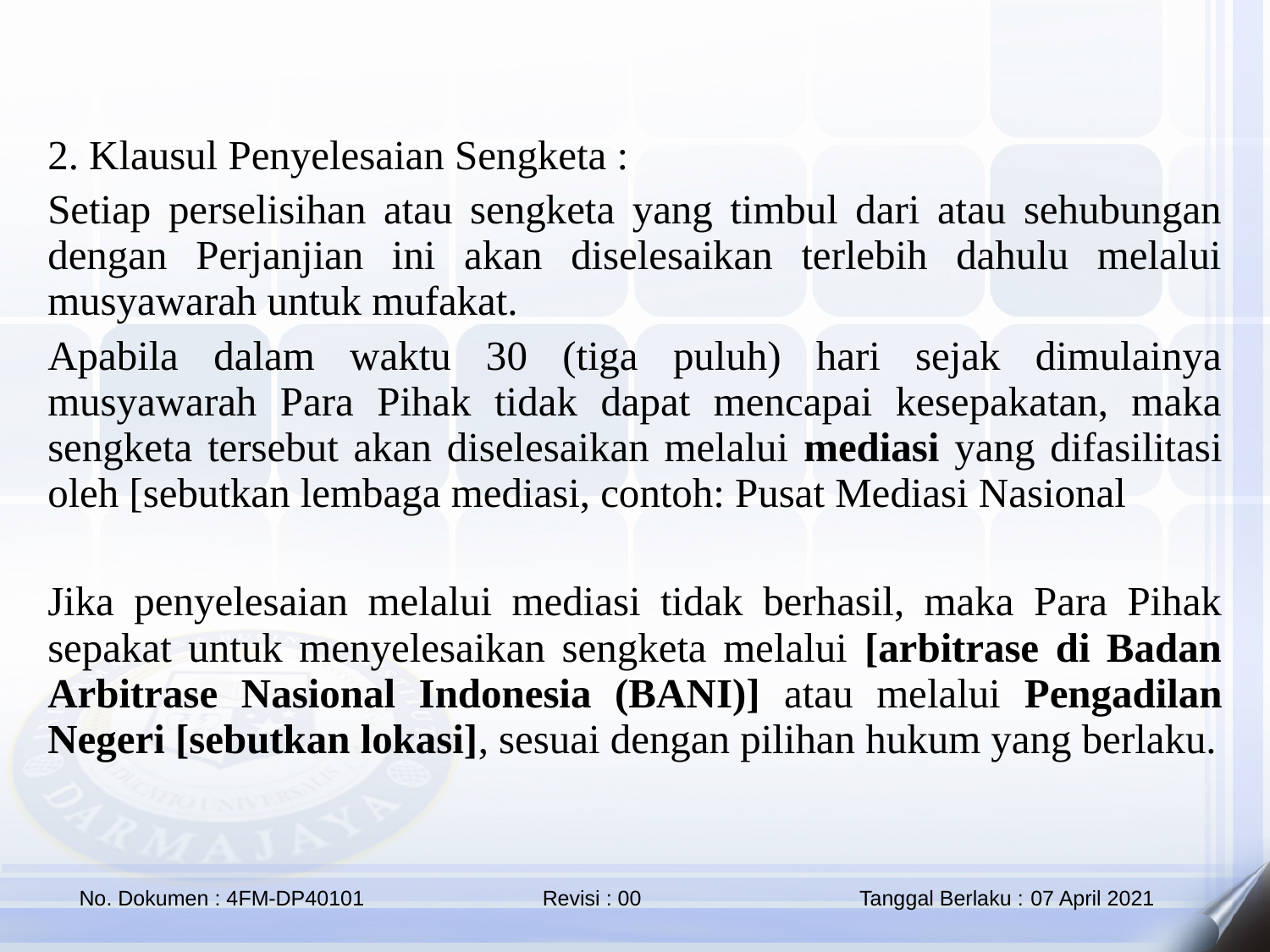

2. Klausul Penyelesaian Sengketa :
Setiap perselisihan atau sengketa yang timbul dari atau sehubungan dengan Perjanjian ini akan diselesaikan terlebih dahulu melalui musyawarah untuk mufakat.
Apabila dalam waktu 30 (tiga puluh) hari sejak dimulainya musyawarah Para Pihak tidak dapat mencapai kesepakatan, maka sengketa tersebut akan diselesaikan melalui mediasi yang difasilitasi oleh [sebutkan lembaga mediasi, contoh: Pusat Mediasi Nasional

Jika penyelesaian melalui mediasi tidak berhasil, maka Para Pihak sepakat untuk menyelesaikan sengketa melalui [arbitrase di Badan Arbitrase Nasional Indonesia (BANI)] atau melalui Pengadilan Negeri [sebutkan lokasi], sesuai dengan pilihan hukum yang berlaku.